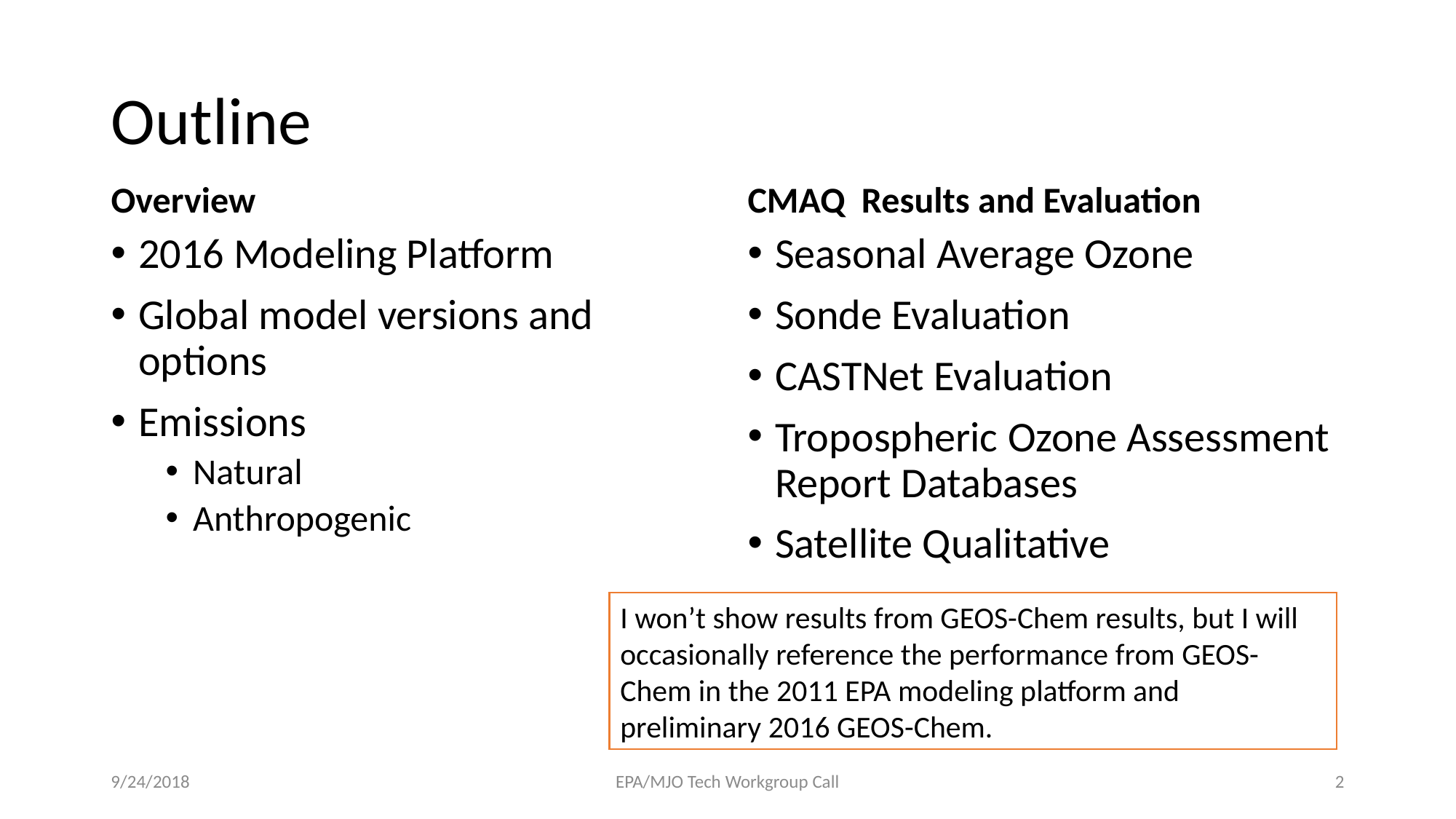

# Outline
Overview
CMAQ  Results and Evaluation
2016 Modeling Platform
Global model versions and options
Emissions
Natural
Anthropogenic

Seasonal Average Ozone
Sonde Evaluation
CASTNet Evaluation
Tropospheric Ozone Assessment Report Databases
Satellite Qualitative
I won’t show results from GEOS-Chem results, but I will occasionally reference the performance from GEOS-Chem in the 2011 EPA modeling platform and preliminary 2016 GEOS-Chem.
9/24/2018
EPA/MJO Tech Workgroup Call
2